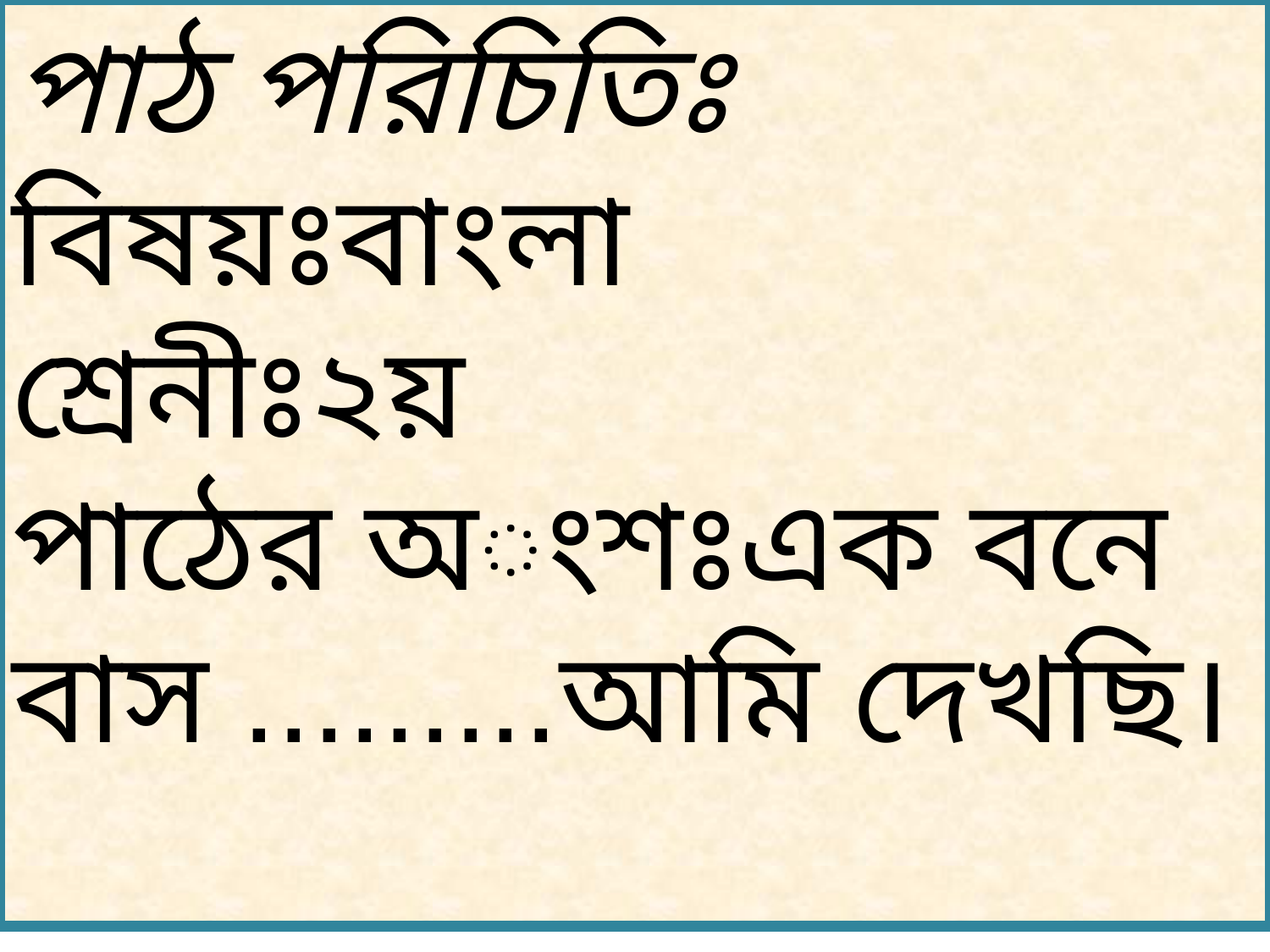

পাঠ পরিচিতিঃ
বিষয়ঃবাংলা
শ্রেনীঃ২য়
পাঠের অংশঃএক বনে বাস .........আমি দেখছি।